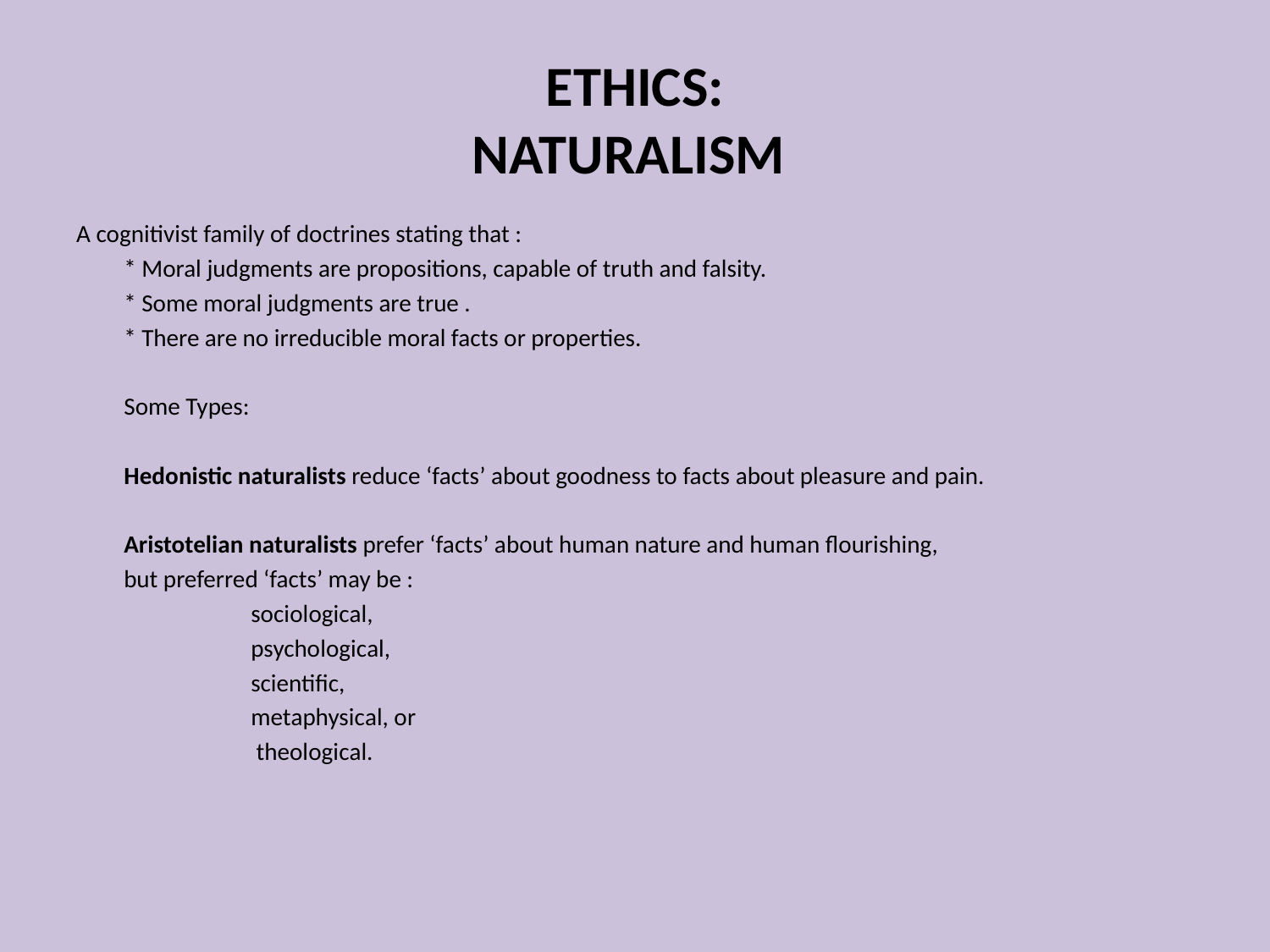

# ETHICS: NATURALISM
A cognitivist family of doctrines stating that :
	* Moral judgments are propositions, capable of truth and falsity.
	* Some moral judgments are true .
	* There are no irreducible moral facts or properties.

	Some Types:

	Hedonistic naturalists reduce ‘facts’ about goodness to facts about pleasure and pain.

	Aristotelian naturalists prefer ‘facts’ about human nature and human flourishing,
	but preferred ‘facts’ may be :
		sociological,
		psychological,
		scientific,
		metaphysical, or
		 theological.